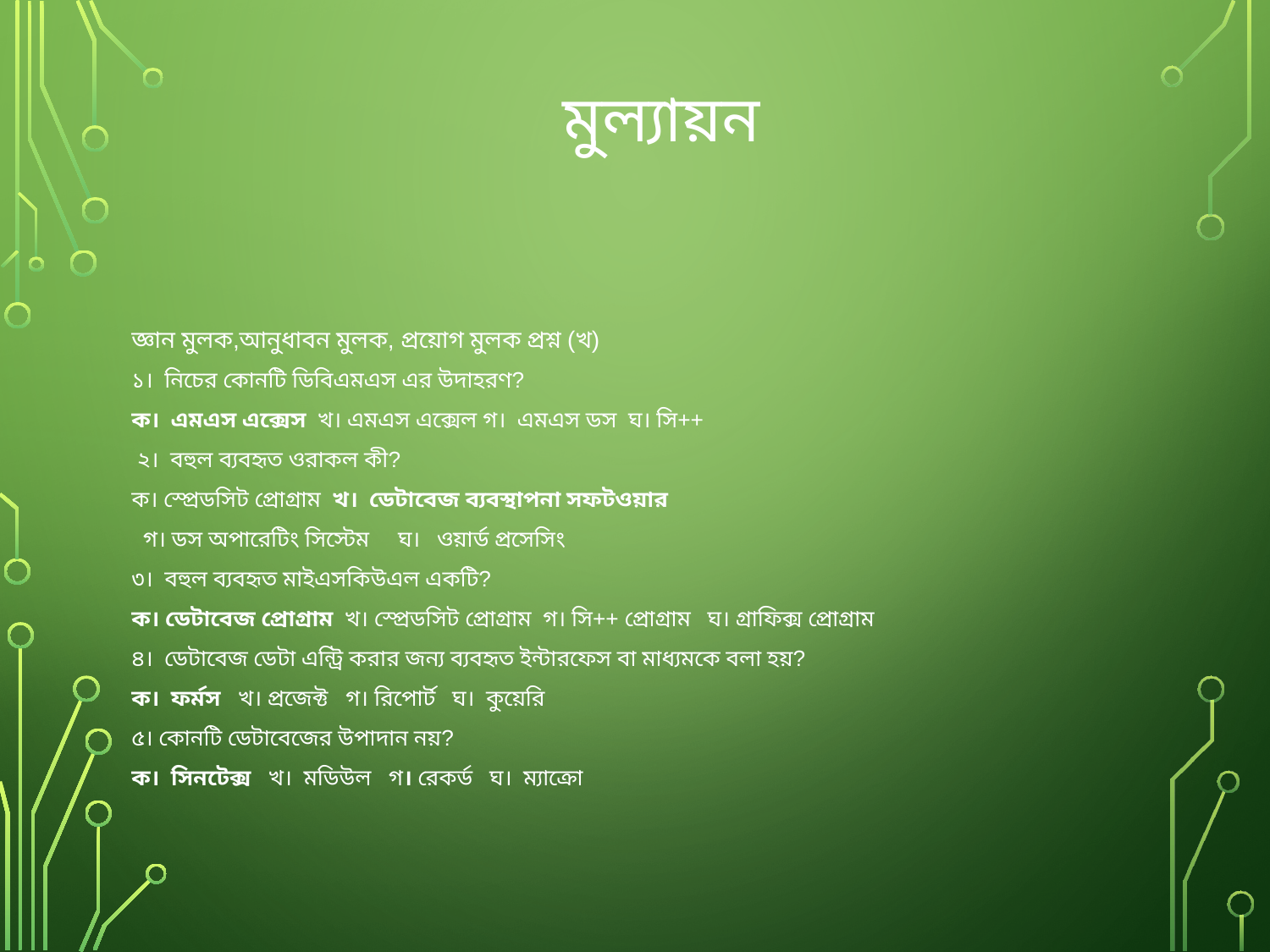

# মুল্যায়ন
জ্ঞান মুলক,আনুধাবন মুলক, প্রয়োগ মুলক প্রশ্ন (খ)
১।  নিচের কোনটি ডিবিএমএস এর উদাহরণ?
ক।  এমএস এক্সেস  খ। এমএস এক্সেল গ।  এমএস ডস  ঘ। সি++
 ২।  বহুল ব্যবহৃত ওরাকল কী?
ক। স্প্রেডসিট প্রোগ্রাম  খ।  ডেটাবেজ ব্যবস্থাপনা সফটওয়ার
  গ। ডস অপারেটিং সিস্টেম     ঘ।   ওয়ার্ড প্রসেসিং
৩।  বহুল ব্যবহৃত মাইএসকিউএল একটি?
ক। ডেটাবেজ প্রোগ্রাম  খ। স্প্রেডসিট প্রোগ্রাম  গ। সি++ প্রোগ্রাম   ঘ। গ্রাফিক্স প্রোগ্রাম
৪।  ডেটাবেজ ডেটা এন্ট্রি করার জন্য ব্যবহৃত ইন্টারফেস বা মাধ্যমকে বলা হয়?
ক।  ফর্মস   খ। প্রজেক্ট   গ। রিপোর্ট   ঘ।  কুয়েরি
৫। কোনটি ডেটাবেজের উপাদান নয়?
ক।  সিনটেক্স   খ।  মডিউল   গ। রেকর্ড   ঘ।  ম্যাক্রো